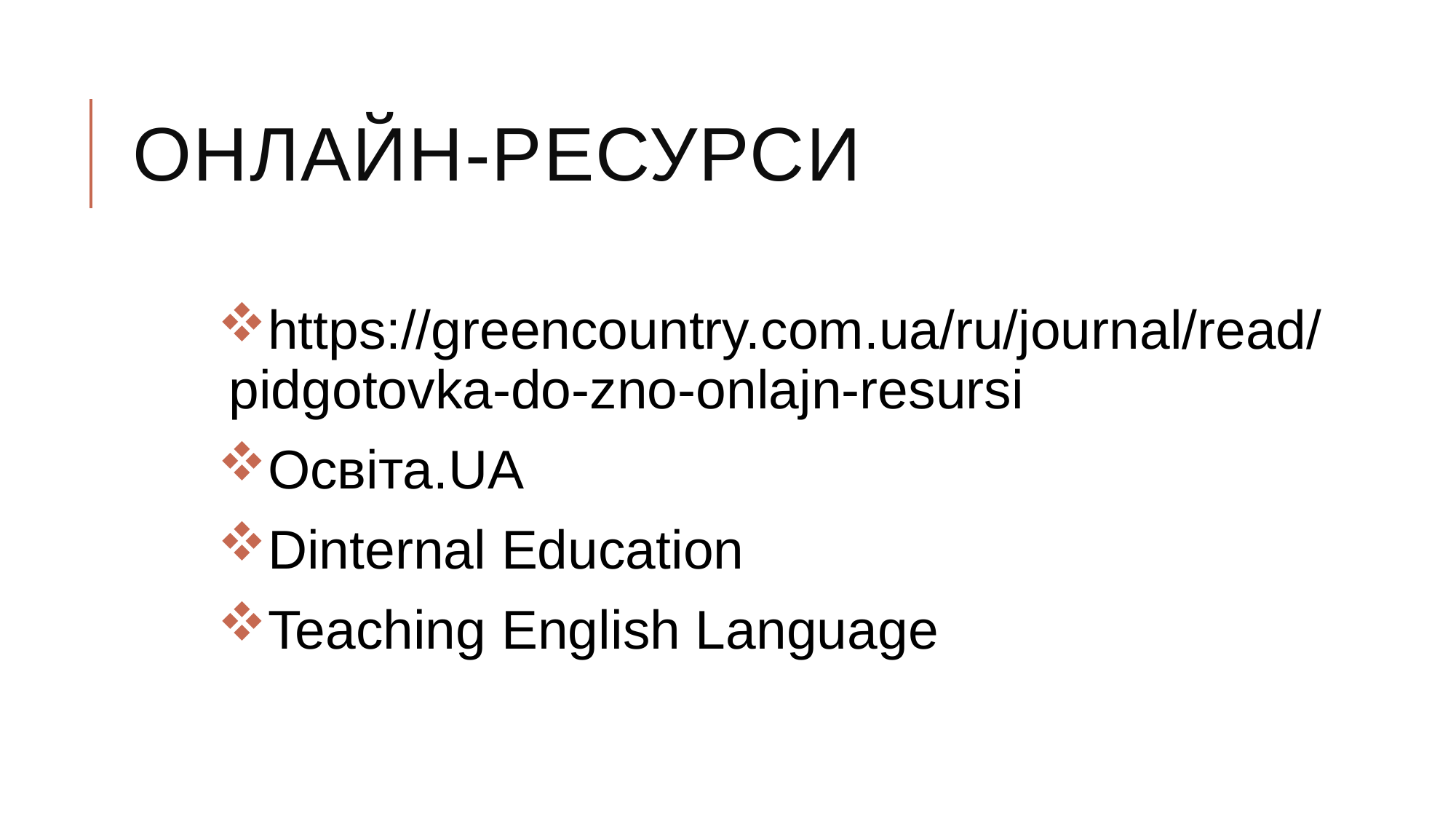

# Онлайн-ресурси

https://greencountry.com.ua/ru/journal/read/pidgotovka-do-zno-onlajn-resursi
Освіта.UA
Dinternal Education
Teaching English Language